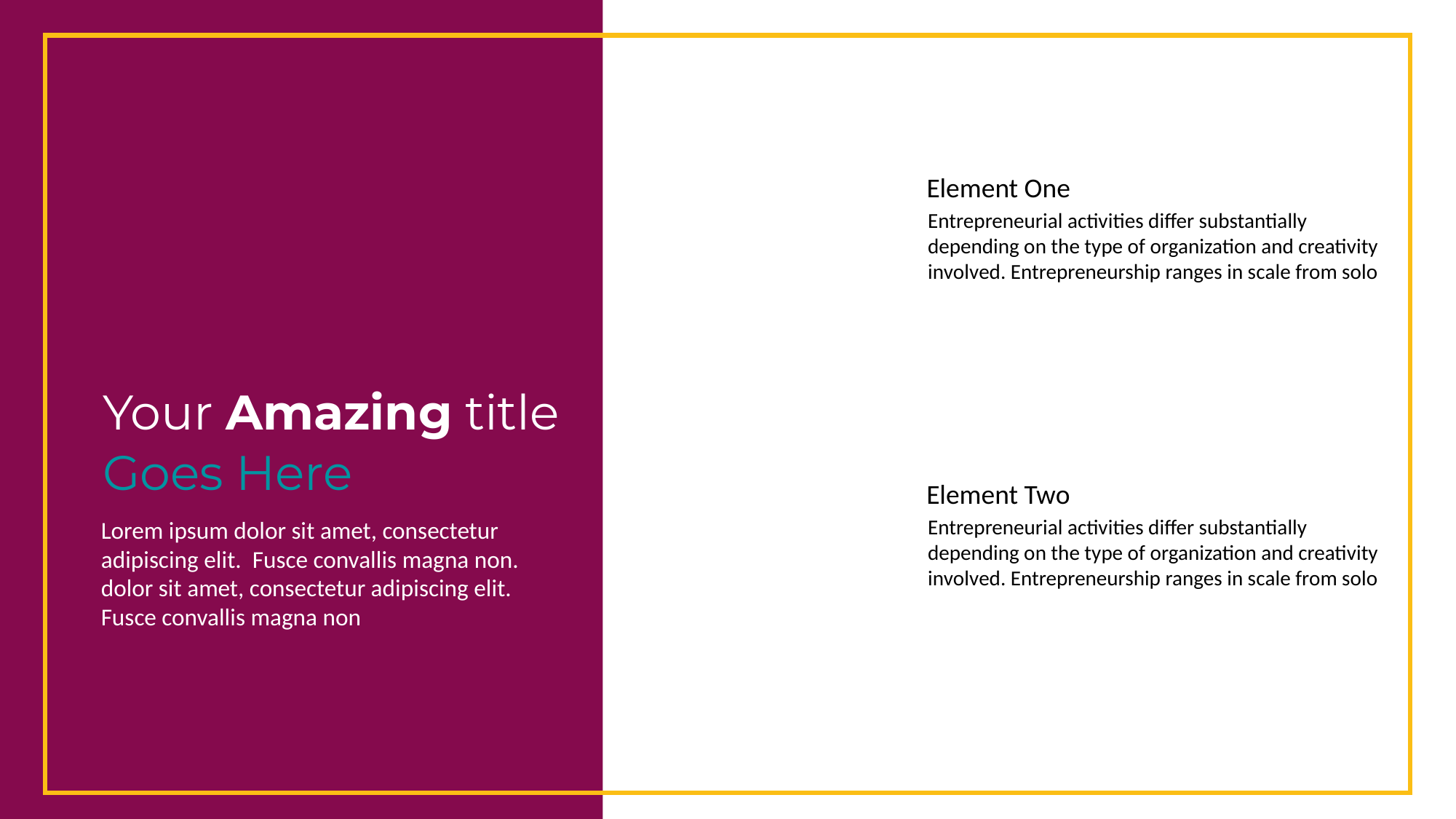

Element One
Entrepreneurial activities differ substantially depending on the type of organization and creativity involved. Entrepreneurship ranges in scale from solo
Your Amazing title
Goes Here

Element Two
Entrepreneurial activities differ substantially depending on the type of organization and creativity involved. Entrepreneurship ranges in scale from solo
Lorem ipsum dolor sit amet, consectetur adipiscing elit.  Fusce convallis magna non.
dolor sit amet, consectetur adipiscing elit. Fusce convallis magna non